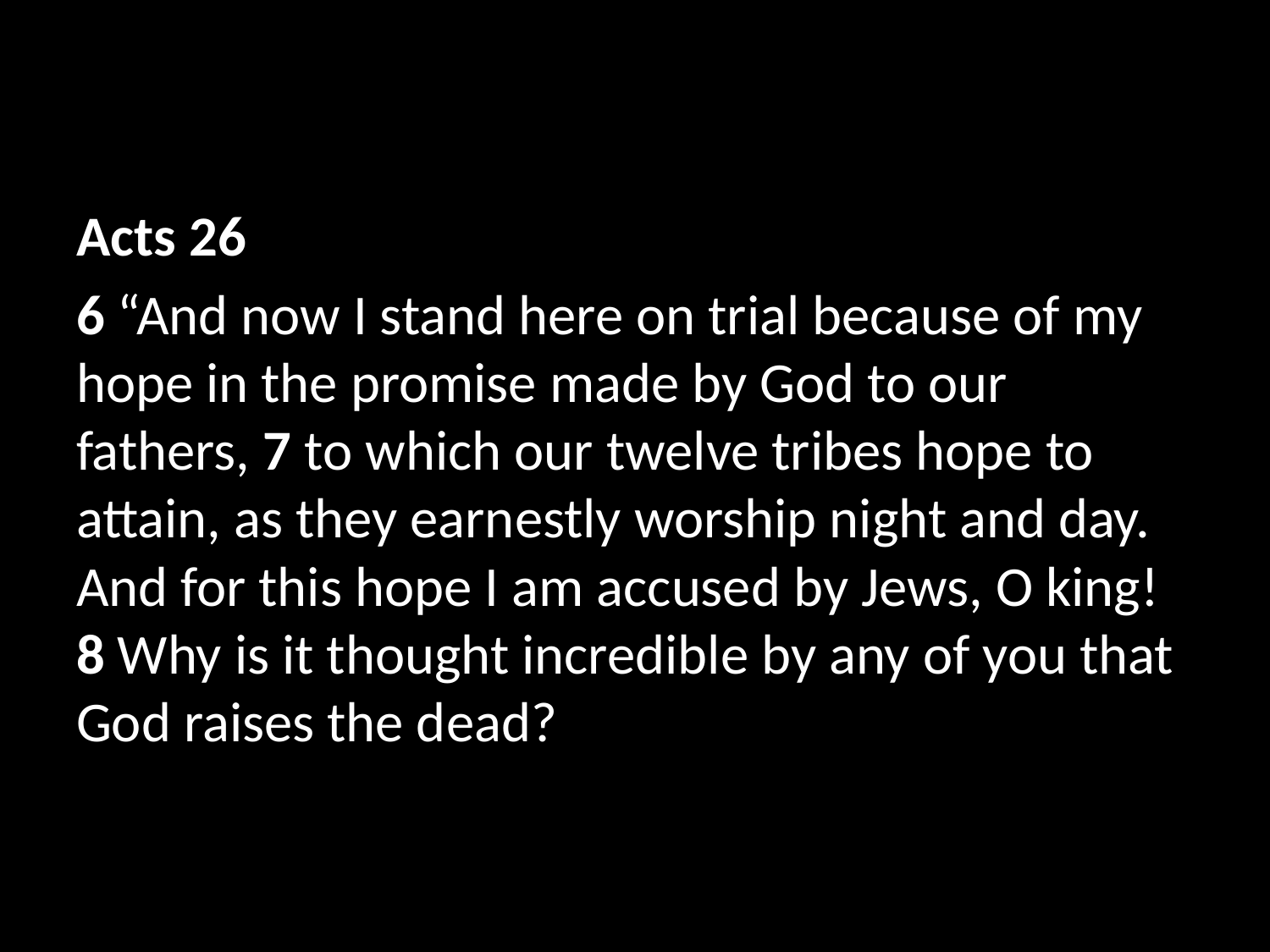

Acts 26
6 “And now I stand here on trial because of my hope in the promise made by God to our fathers, 7 to which our twelve tribes hope to attain, as they earnestly worship night and day. And for this hope I am accused by Jews, O king! 8 Why is it thought incredible by any of you that God raises the dead?